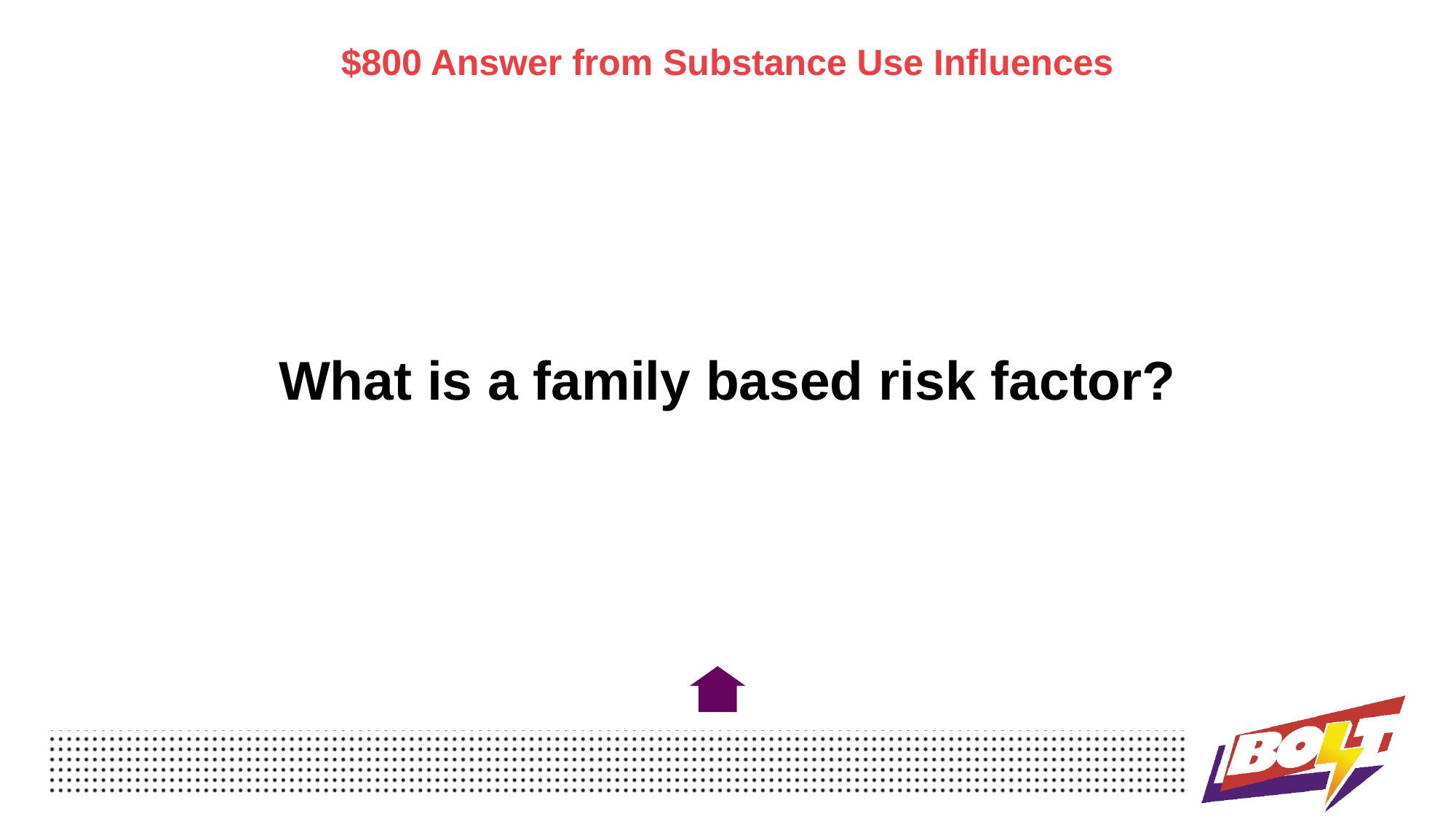

$800 Answer from Substance Use Influences

# What is a family based risk factor?